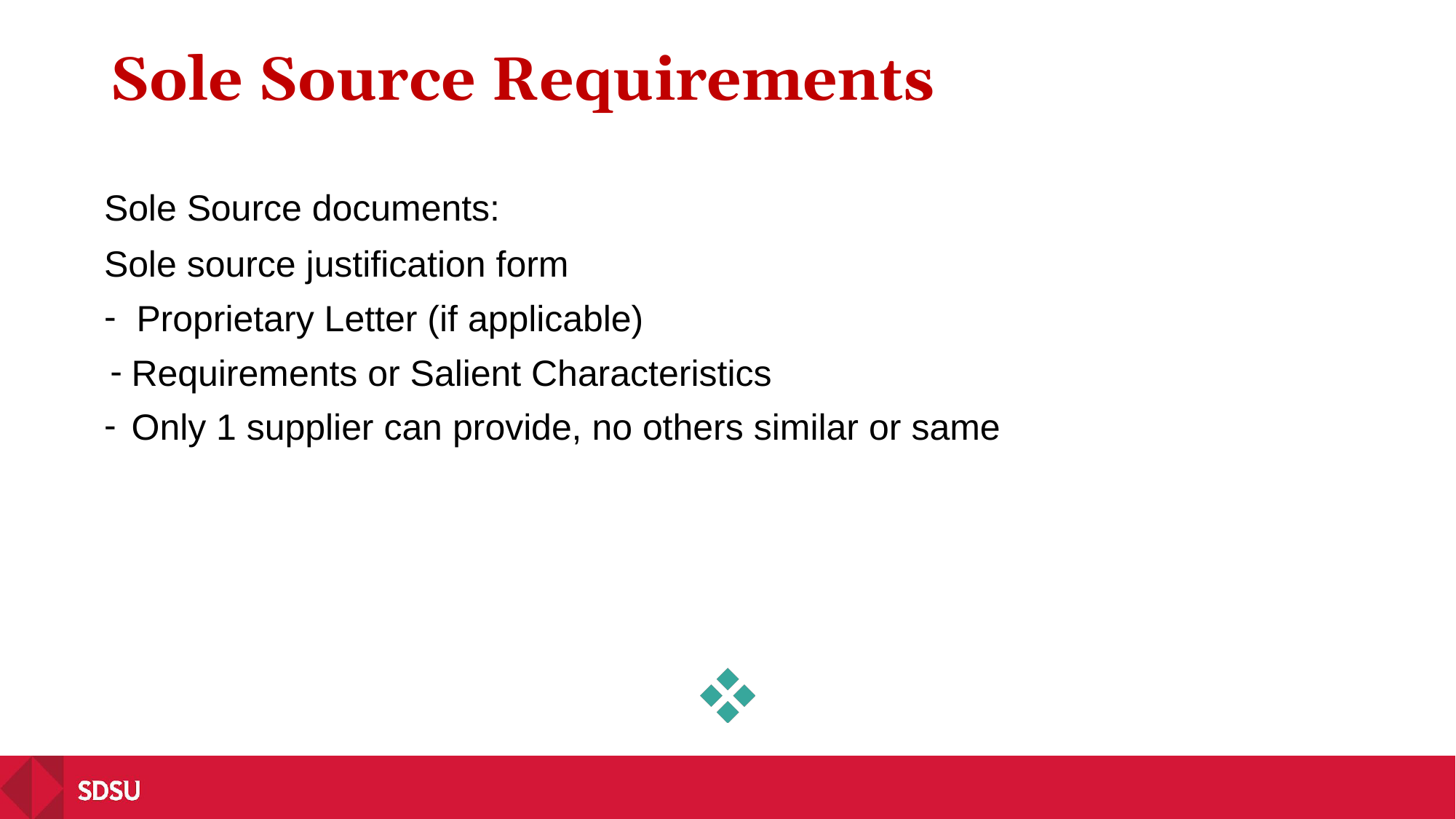

# Sole Source Requirements
Sole Source documents:
Sole source justiﬁcation form
Proprietary Letter (if applicable)
Requirements or Salient Characteristics
Only 1 supplier can provide, no others similar or same